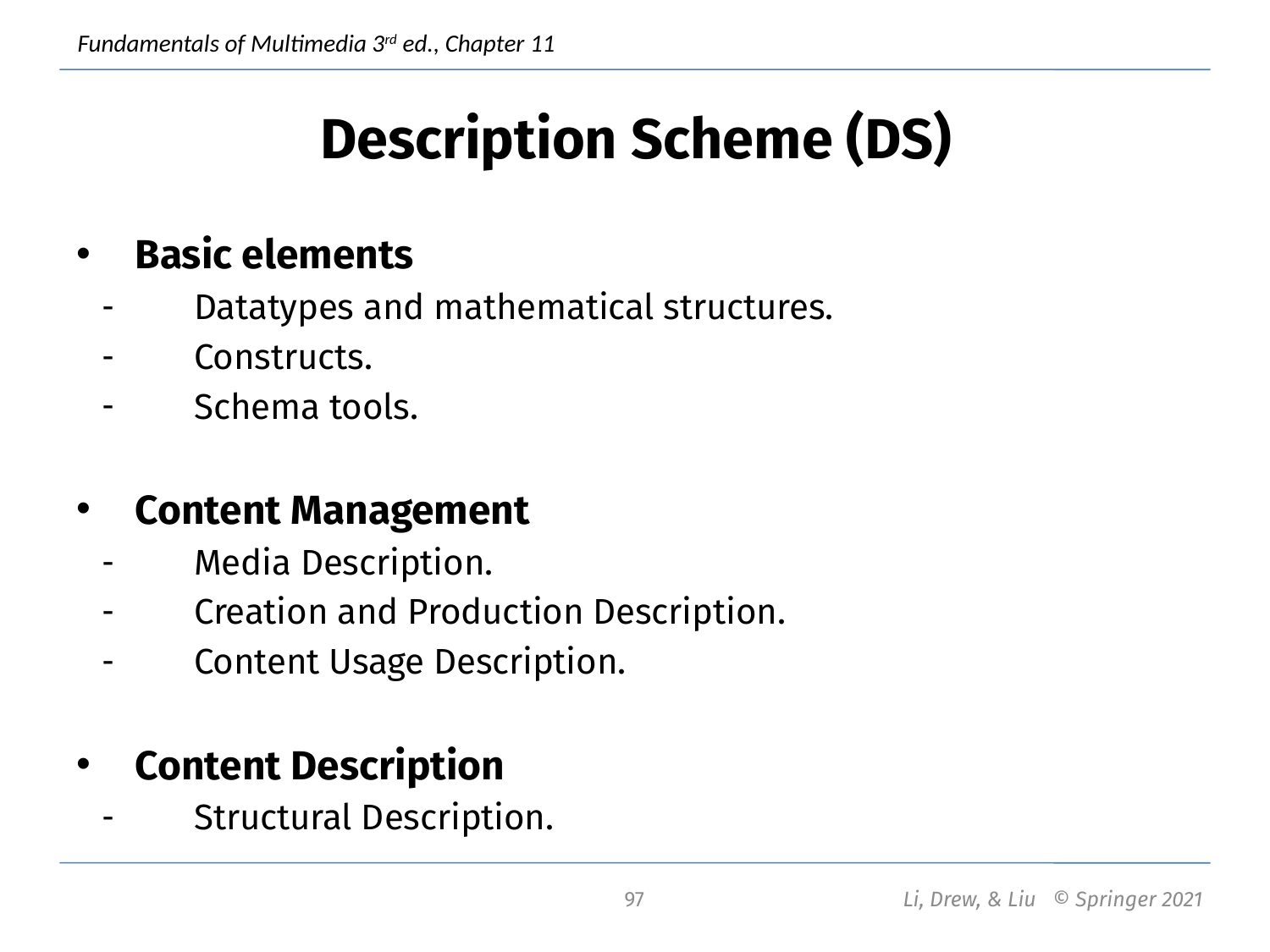

# Description Scheme (DS)
Basic elements
Datatypes and mathematical structures.
Constructs.
Schema tools.

Content Management
Media Description.
Creation and Production Description.
Content Usage Description.

Content Description
Structural Description.
97
Li, Drew, & Liu   © Springer 2021